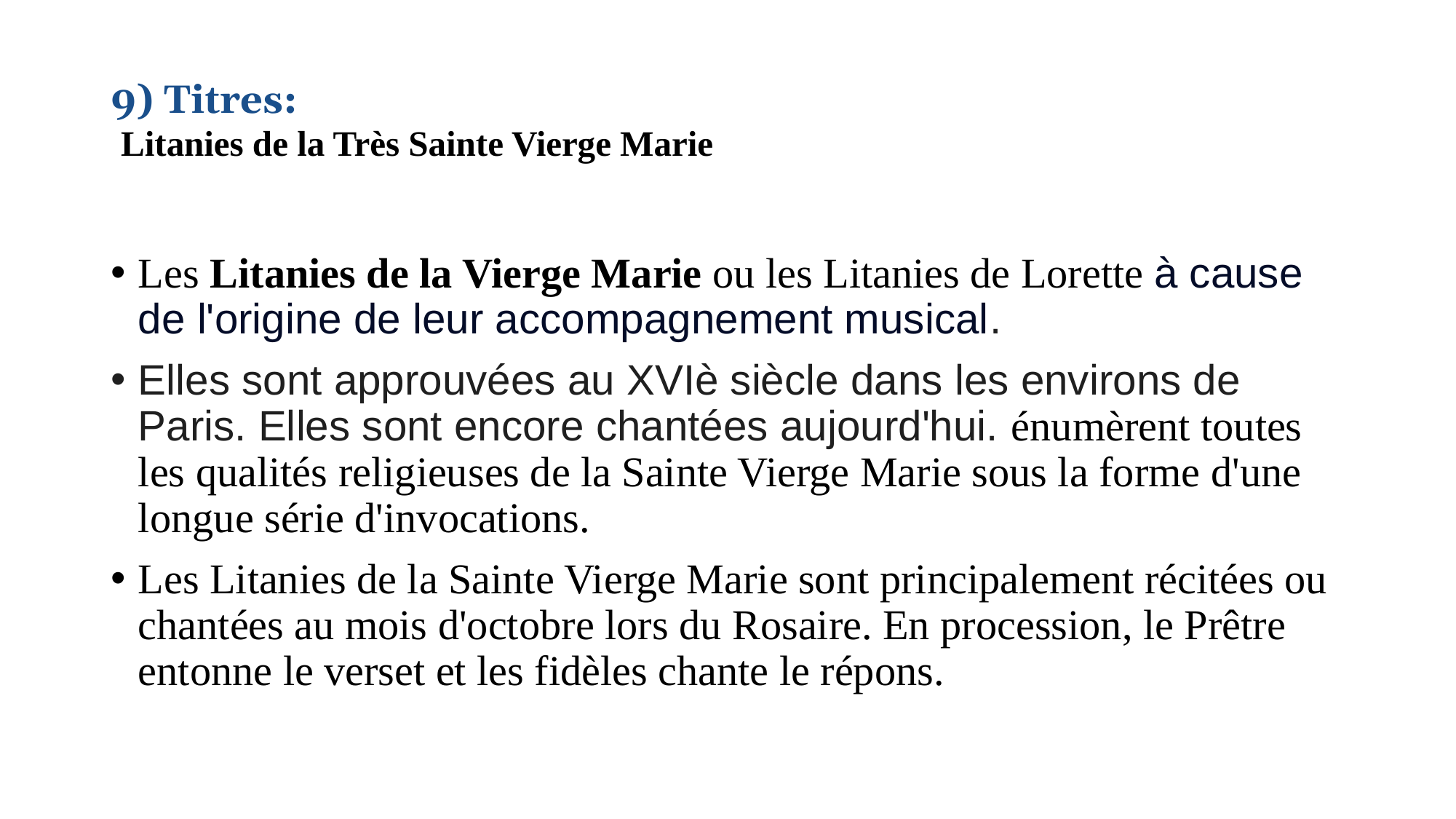

# 9) Titres: Litanies de la Très Sainte Vierge Marie
Les Litanies de la Vierge Marie ou les Litanies de Lorette à cause de l'origine de leur accompagnement musical.
Elles sont approuvées au XVIè siècle dans les environs de Paris. Elles sont encore chantées aujourd'hui. énumèrent toutes les qualités religieuses de la Sainte Vierge Marie sous la forme d'une longue série d'invocations.
Les Litanies de la Sainte Vierge Marie sont principalement récitées ou chantées au mois d'octobre lors du Rosaire. En procession, le Prêtre entonne le verset et les fidèles chante le répons.